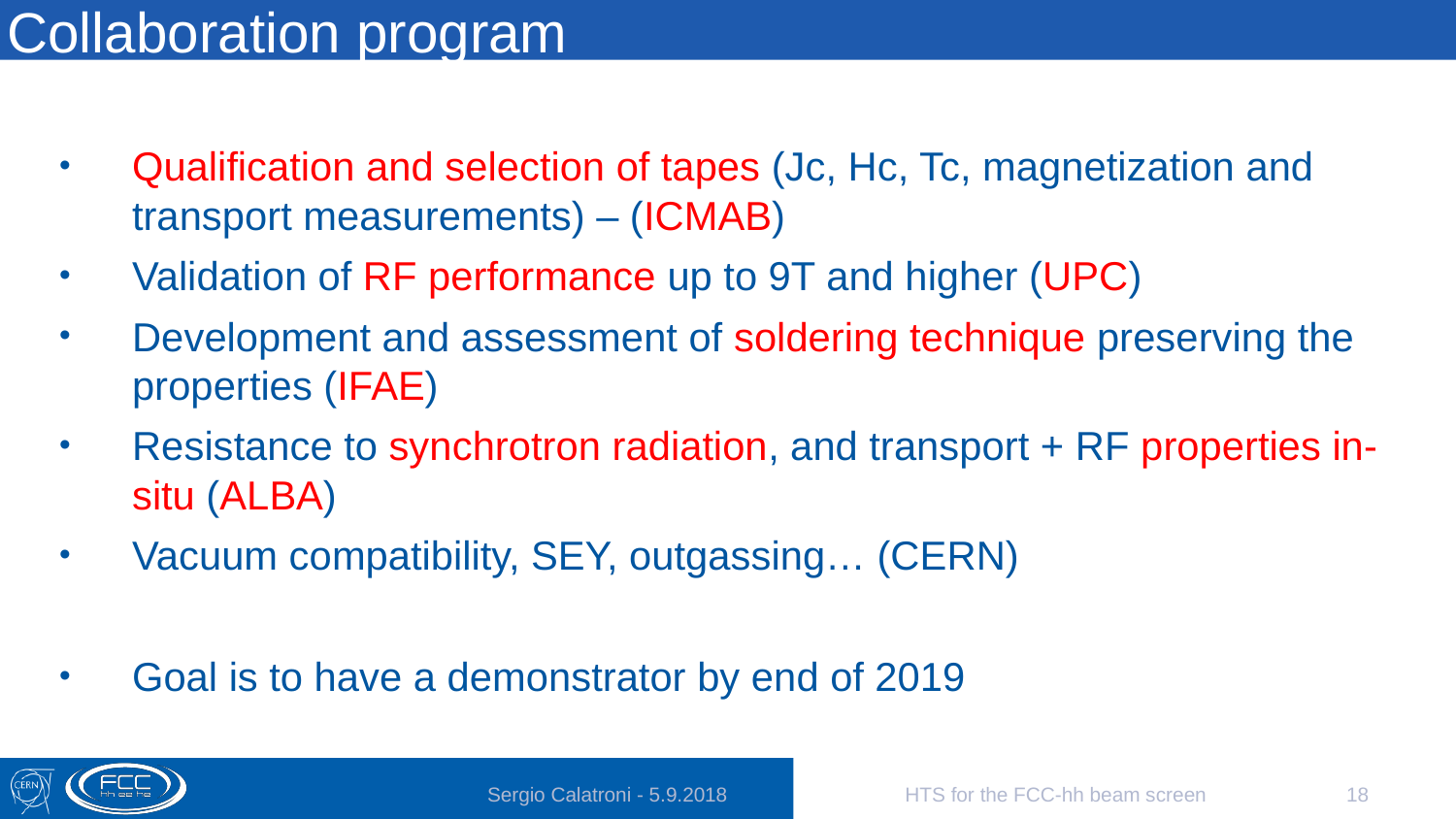

# Collaboration program

Qualification and selection of tapes (Jc, Hc, Tc, magnetization and transport measurements) – (ICMAB)
Validation of RF performance up to 9T and higher (UPC)
Development and assessment of soldering technique preserving the properties (IFAE)
Resistance to synchrotron radiation, and transport + RF properties in-situ (ALBA)
Vacuum compatibility, SEY, outgassing… (CERN)

Goal is to have a demonstrator by end of 2019
Sergio Calatroni - 5.9.2018
HTS for the FCC-hh beam screen
18